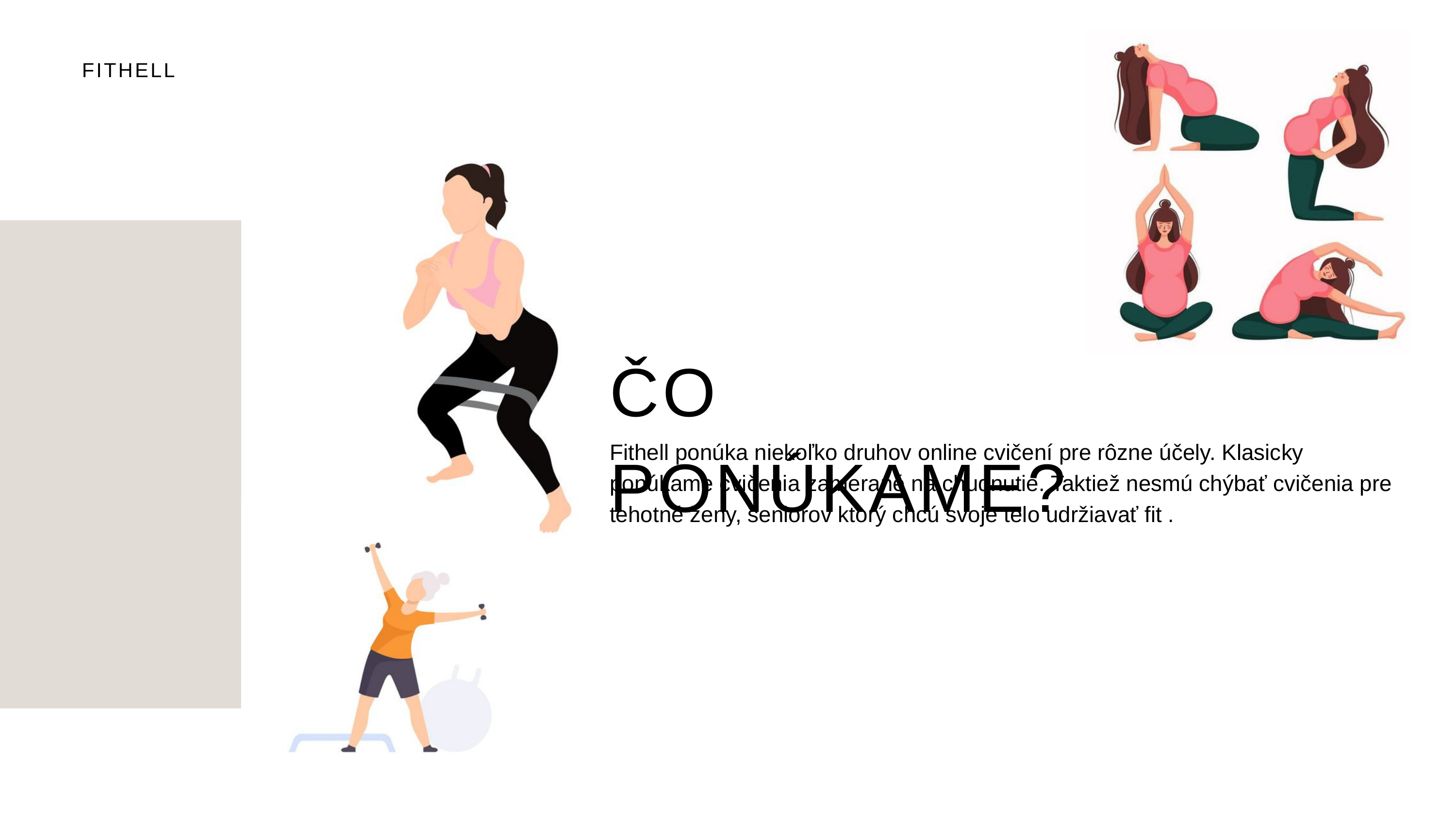

FITHELL

ČO PONÚKAME?
Fithell ponúka niekoľko druhov online cvičení pre rôzne účely. Klasicky ponúkame cvičenia zamerané na chudnutie. Taktiež nesmú chýbať cvičenia pre tehotné ženy, seniorov ktorý chcú svoje telo udržiavať fit .